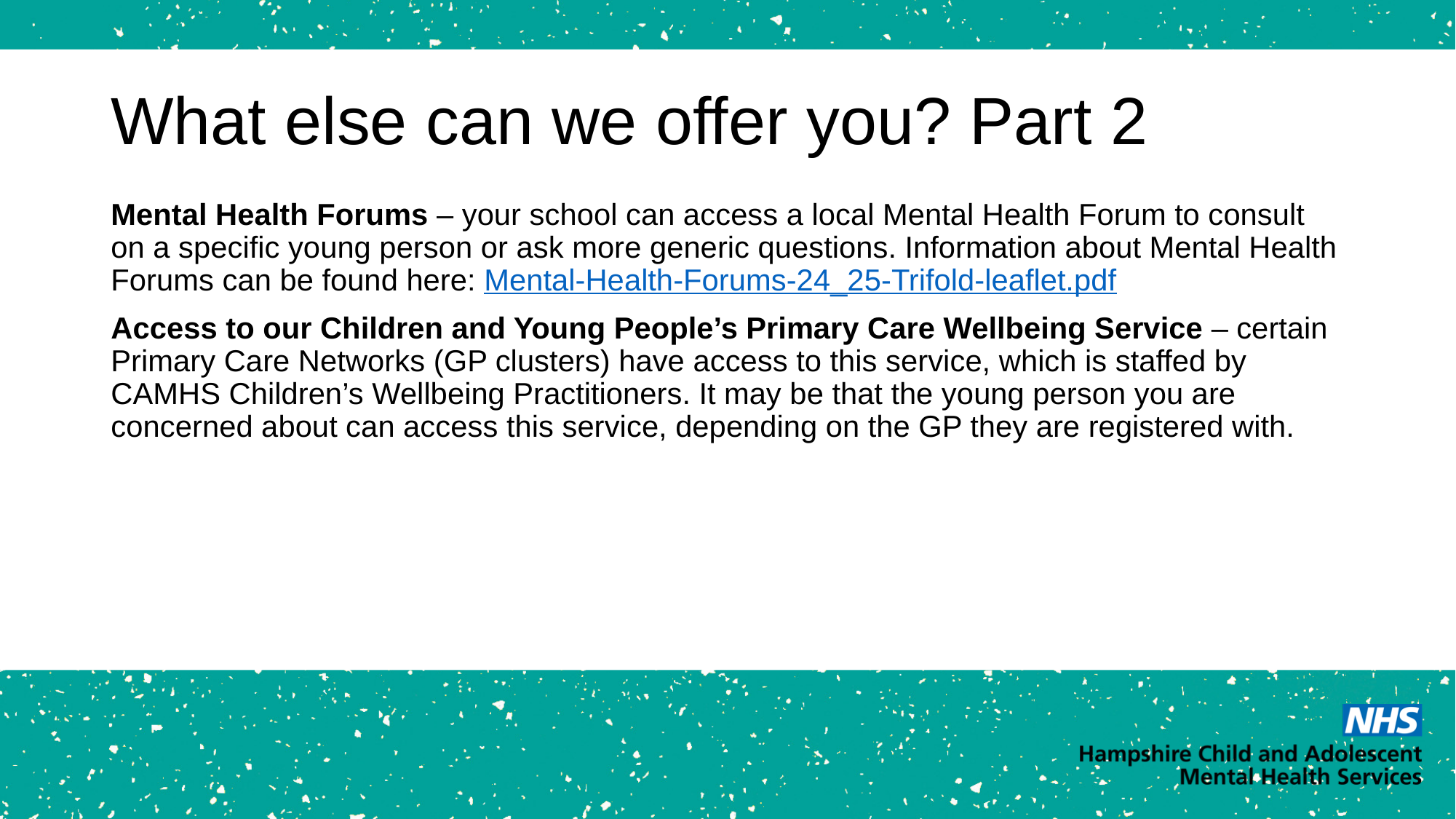

# What else can we offer you? Part 2
Mental Health Forums – your school can access a local Mental Health Forum to consult on a specific young person or ask more generic questions. Information about Mental Health Forums can be found here: Mental-Health-Forums-24_25-Trifold-leaflet.pdf
Access to our Children and Young People’s Primary Care Wellbeing Service – certain Primary Care Networks (GP clusters) have access to this service, which is staffed by CAMHS Children’s Wellbeing Practitioners. It may be that the young person you are concerned about can access this service, depending on the GP they are registered with.